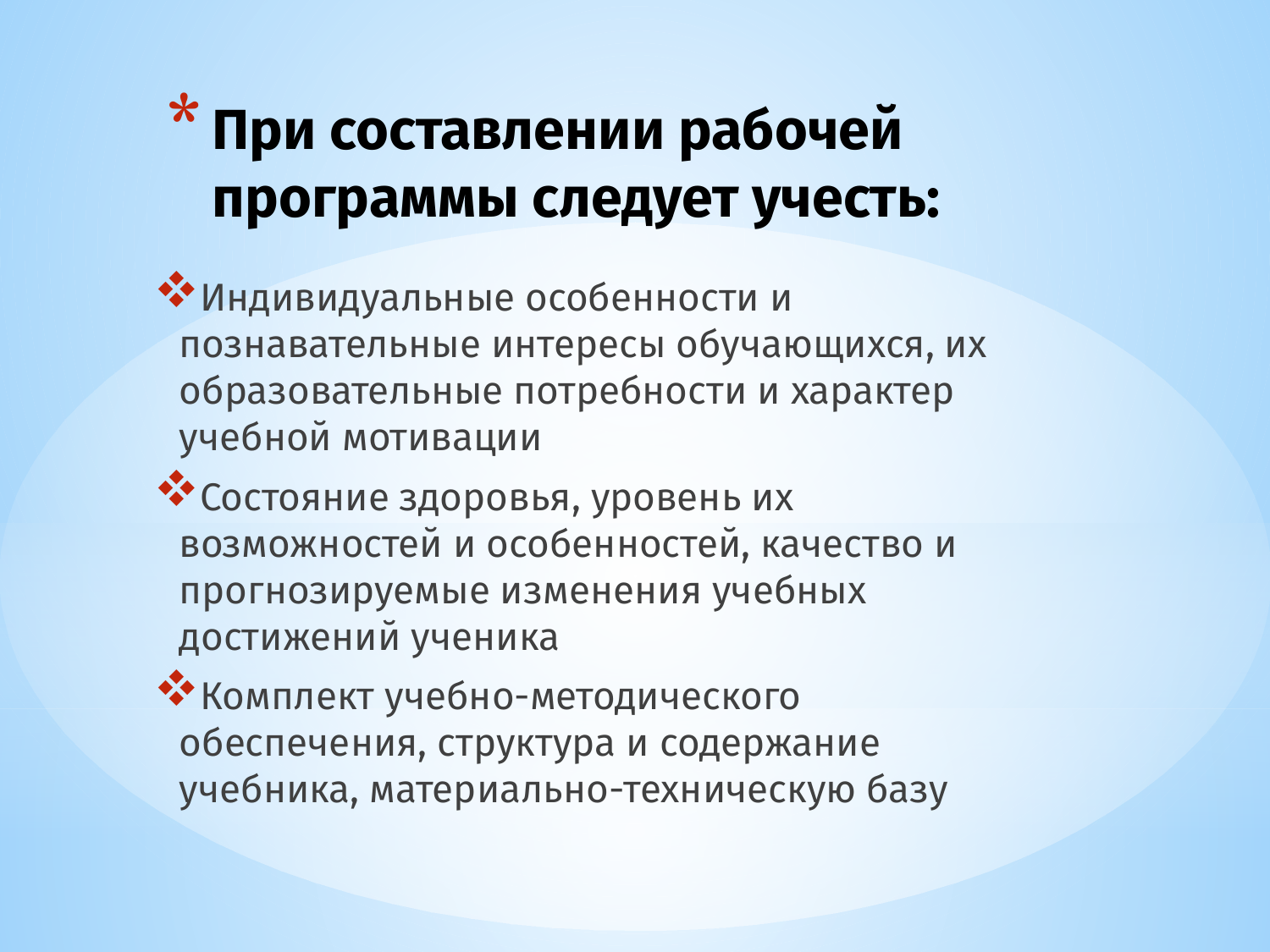

# При составлении рабочей программы следует учесть:
Индивидуальные особенности и познавательные интересы обучающихся, их образовательные потребности и характер учебной мотивации
Состояние здоровья, уровень их возможностей и особенностей, качество и прогнозируемые изменения учебных достижений ученика
Комплект учебно-методического обеспечения, структура и содержание учебника, материально-техническую базу